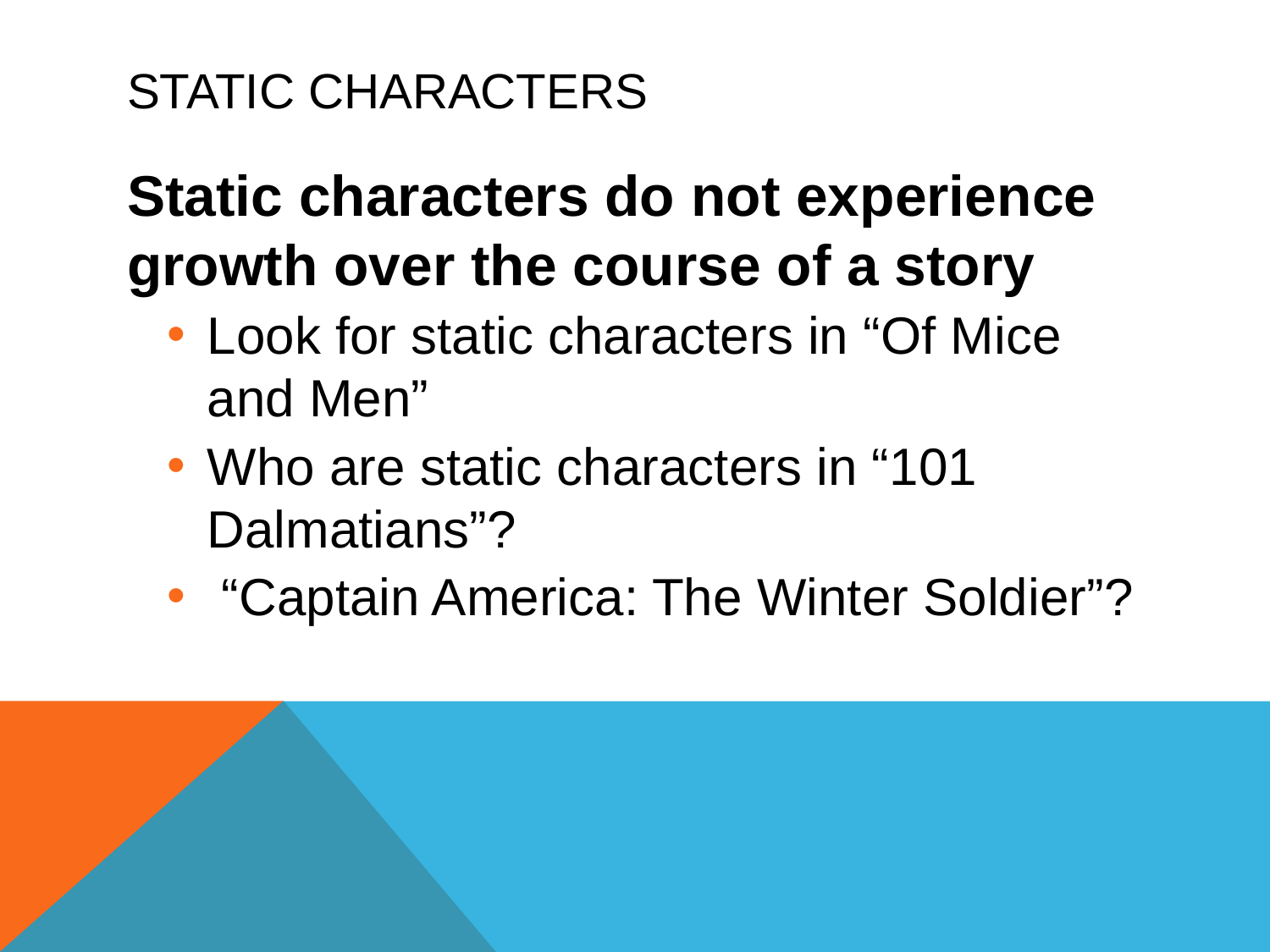

# Static characters
Static characters do not experience growth over the course of a story
Look for static characters in “Of Mice and Men”
Who are static characters in “101 Dalmatians”?
 “Captain America: The Winter Soldier”?